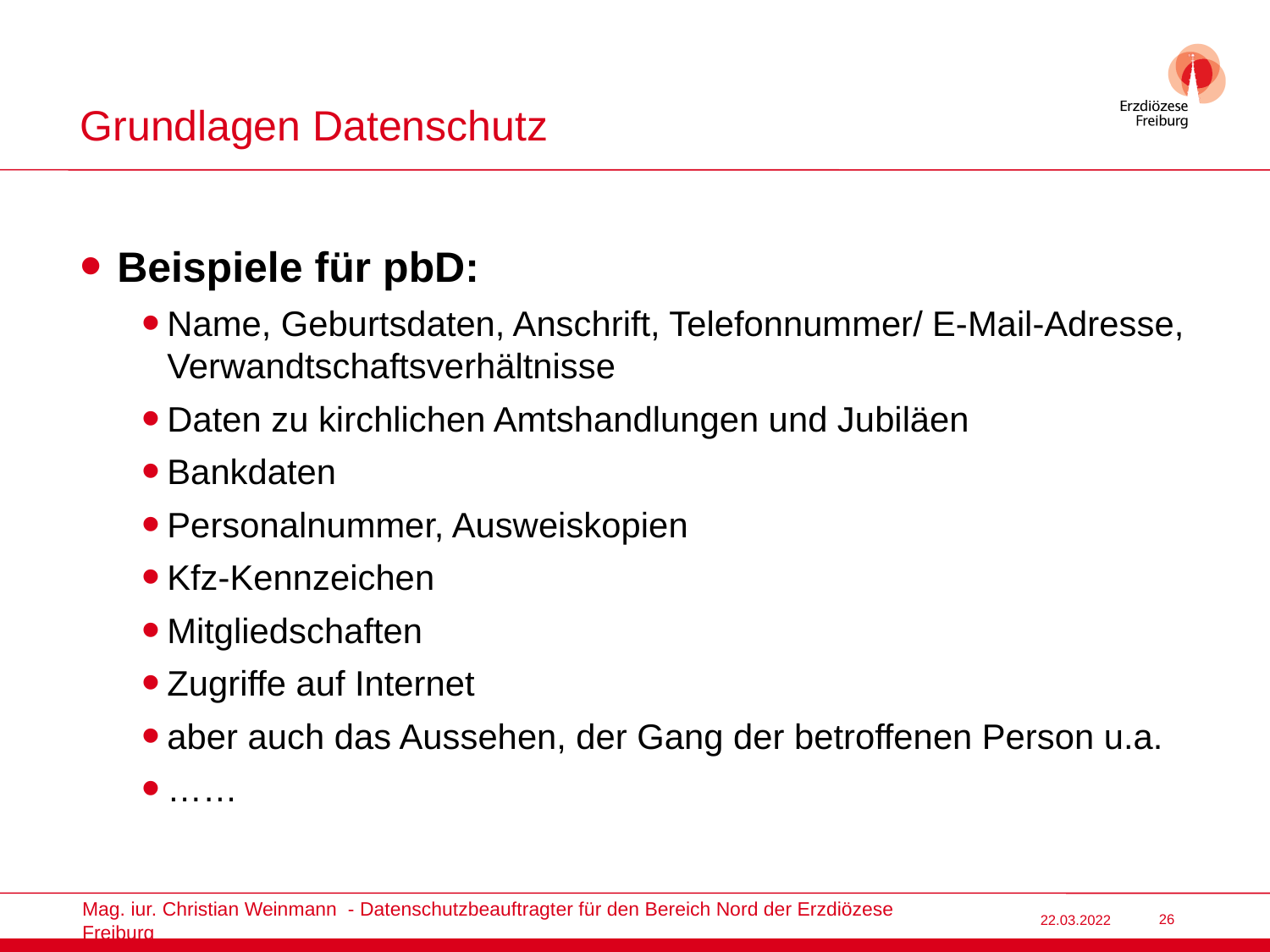

# Grundlagen Datenschutz
Beispiele für pbD:
Name, Geburtsdaten, Anschrift, Telefonnummer/ E-Mail-Adresse, Verwandtschaftsverhältnisse
Daten zu kirchlichen Amtshandlungen und Jubiläen
Bankdaten
Personalnummer, Ausweiskopien
Kfz-Kennzeichen
Mitgliedschaften
Zugriffe auf Internet
aber auch das Aussehen, der Gang der betroffenen Person u.a.
……

Mag. iur. Christian Weinmann  - Datenschutzbeauftragter für den Bereich Nord der Erzdiözese Freiburg
22.03.2022